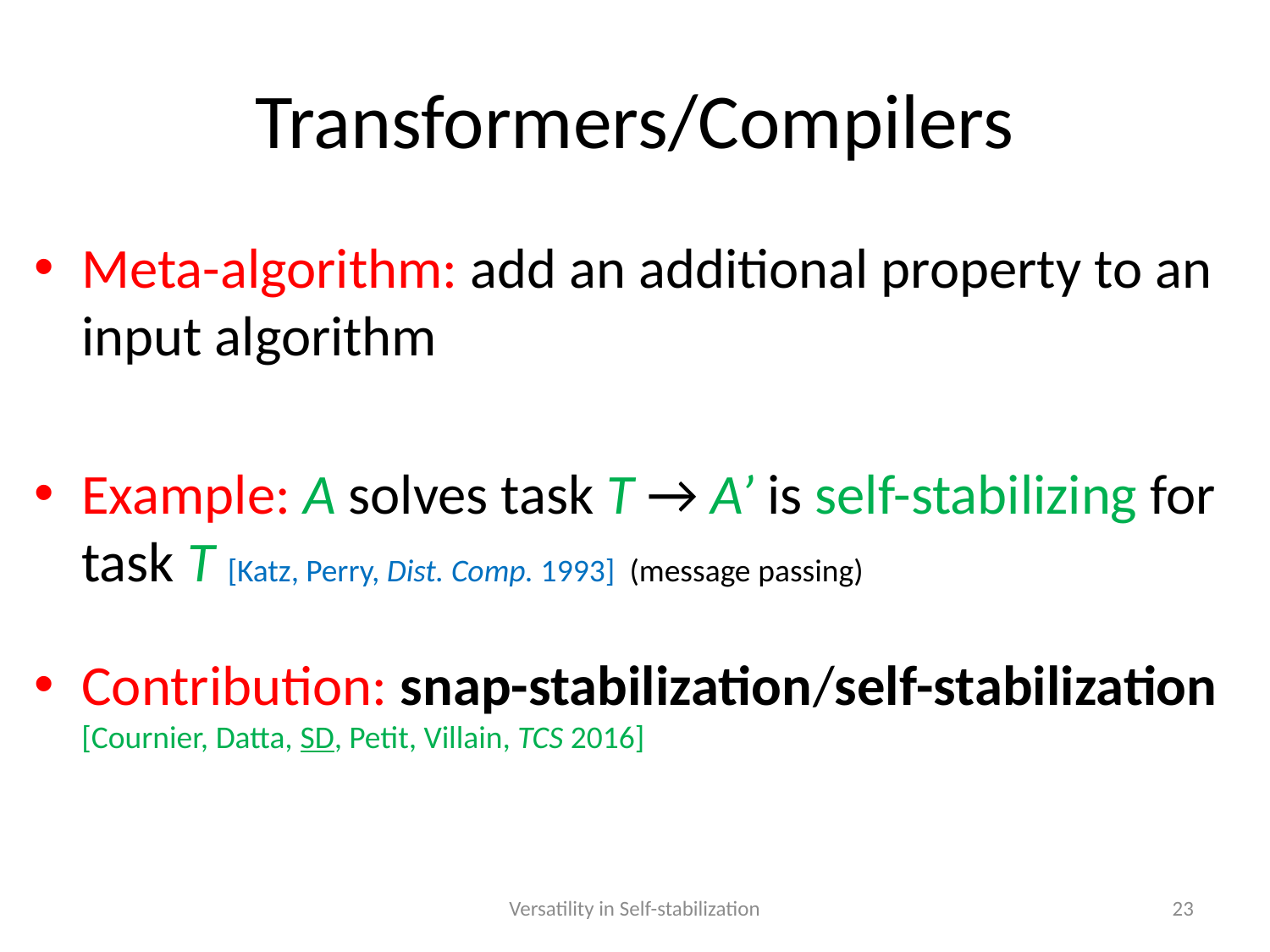

# Transformers/Compilers
Meta-algorithm: add an additional property to an input algorithm

Example: A solves task T → A’ is self-stabilizing for  task T [Katz, Perry, Dist. Comp. 1993]  (message passing)

Contribution: snap-stabilization/self-stabilization [Cournier, Datta, SD, Petit, Villain, TCS 2016]

Versatility in Self-stabilization
23